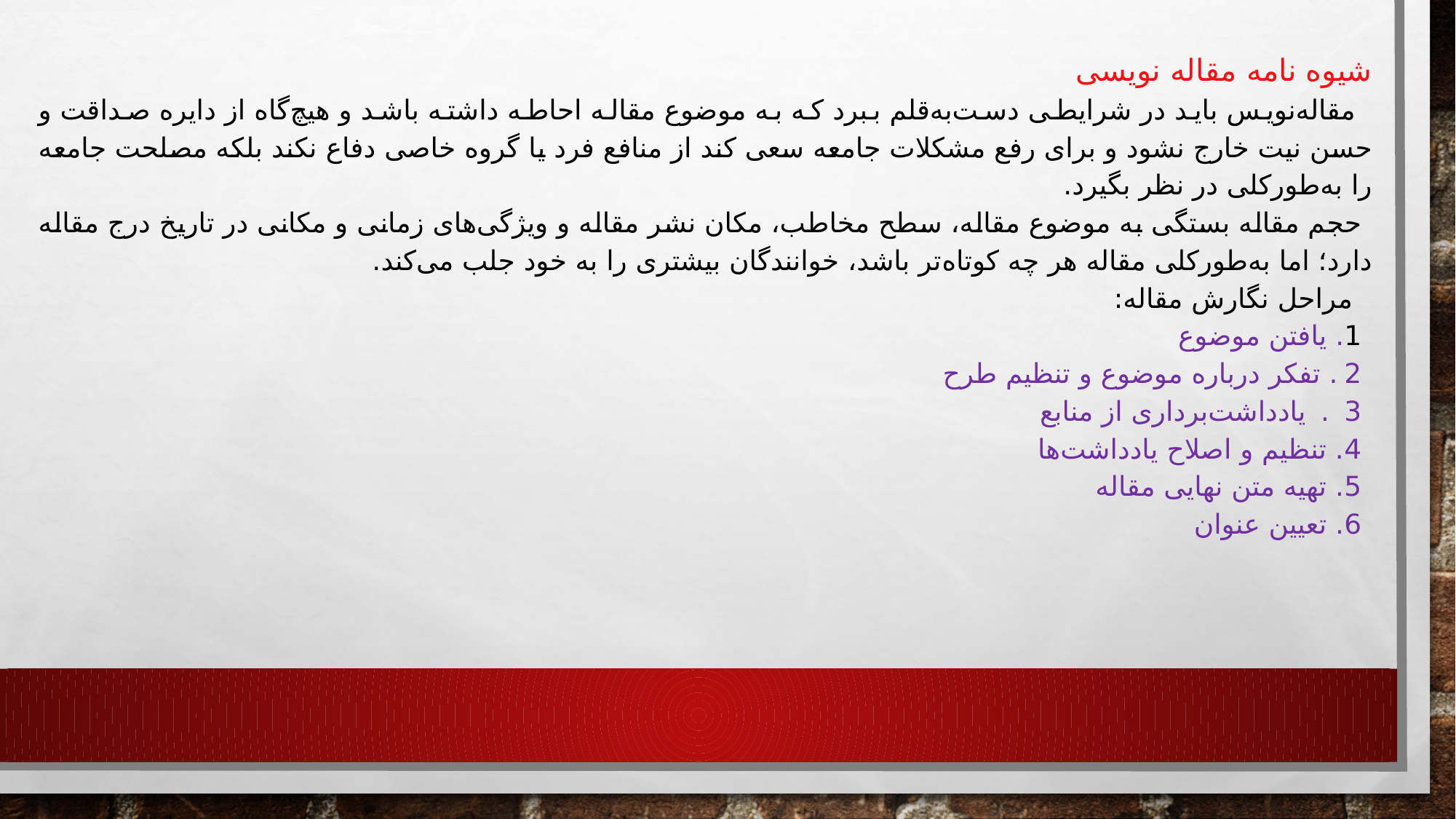

شیوه نامه مقاله نویسی
 مقاله‌نویس باید در شرایطی دست‌به‌قلم ببرد که به موضوع مقاله احاطه داشته باشد و هیچ‌گاه از دایره صداقت و حسن نیت خارج نشود و برای رفع مشکلات جامعه سعی کند از منافع فرد یا گروه خاصی دفاع نکند بلکه مصلحت جامعه را به‌طورکلی در نظر بگیرد.
حجم مقاله بستگی به موضوع مقاله، سطح مخاطب، مکان نشر مقاله و ویژگی‌های زمانی و مکانی در تاریخ درج مقاله دارد؛ اما به‌طورکلی مقاله هر چه کوتاه‌تر باشد، خوانندگان بیشتری را به خود جلب می‌کند.
 مراحل نگارش مقاله:
1. یافتن موضوع
2 . تفکر درباره موضوع و تنظیم طرح
3  .  یادداشت‌برداری از منابع
4. تنظیم و اصلاح یادداشت‌ها
5. تهیه متن نهایی مقاله
6. تعیین عنوان